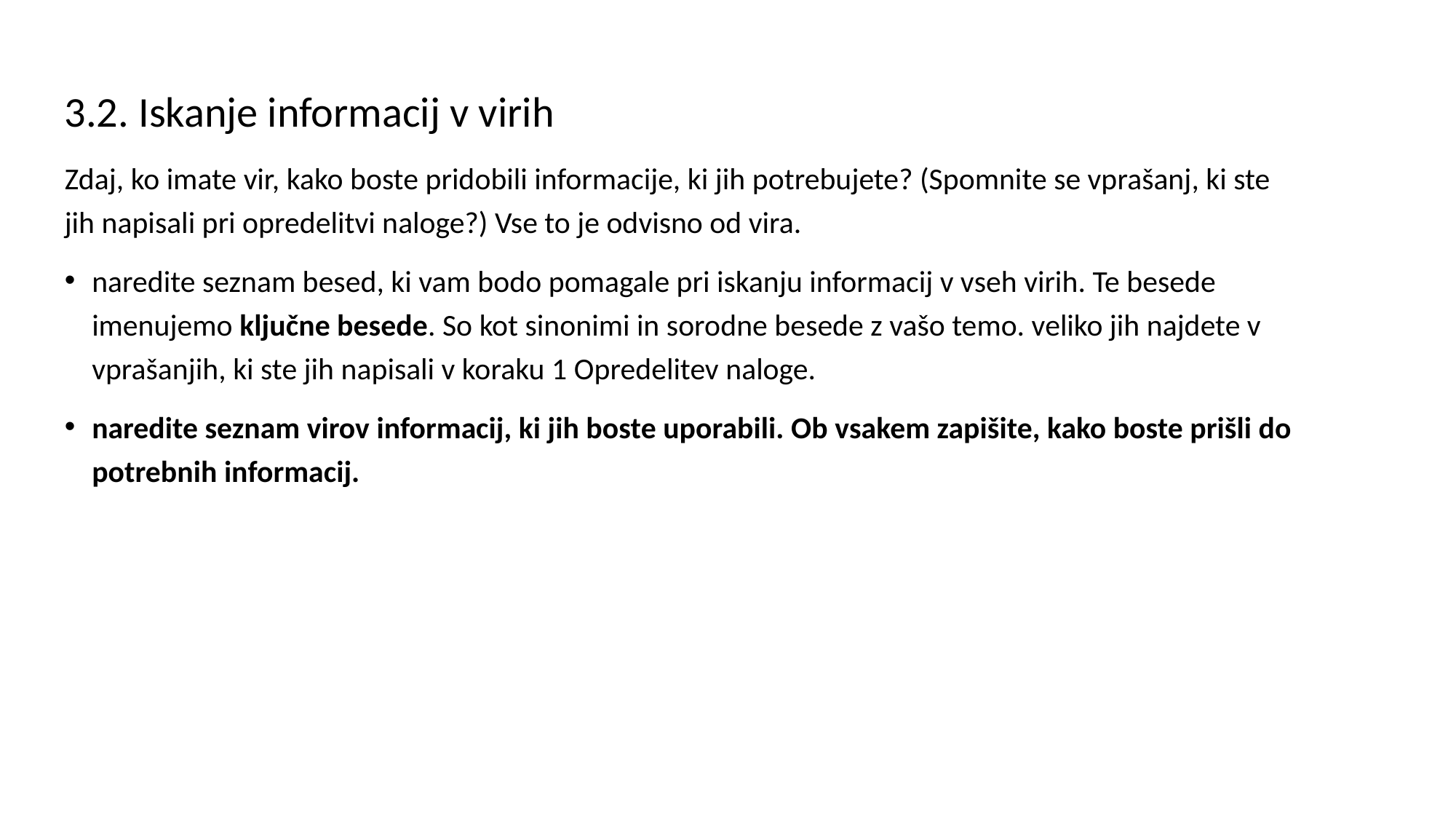

3.2. Iskanje informacij v virih
Zdaj, ko imate vir, kako boste pridobili informacije, ki jih potrebujete? (Spomnite se vprašanj, ki ste jih napisali pri opredelitvi naloge?) Vse to je odvisno od vira.
naredite seznam besed, ki vam bodo pomagale pri iskanju informacij v vseh virih. Te besede imenujemo ključne besede. So kot sinonimi in sorodne besede z vašo temo. veliko jih najdete v vprašanjih, ki ste jih napisali v koraku 1 Opredelitev naloge.
naredite seznam virov informacij, ki jih boste uporabili. Ob vsakem zapišite, kako boste prišli do potrebnih informacij.